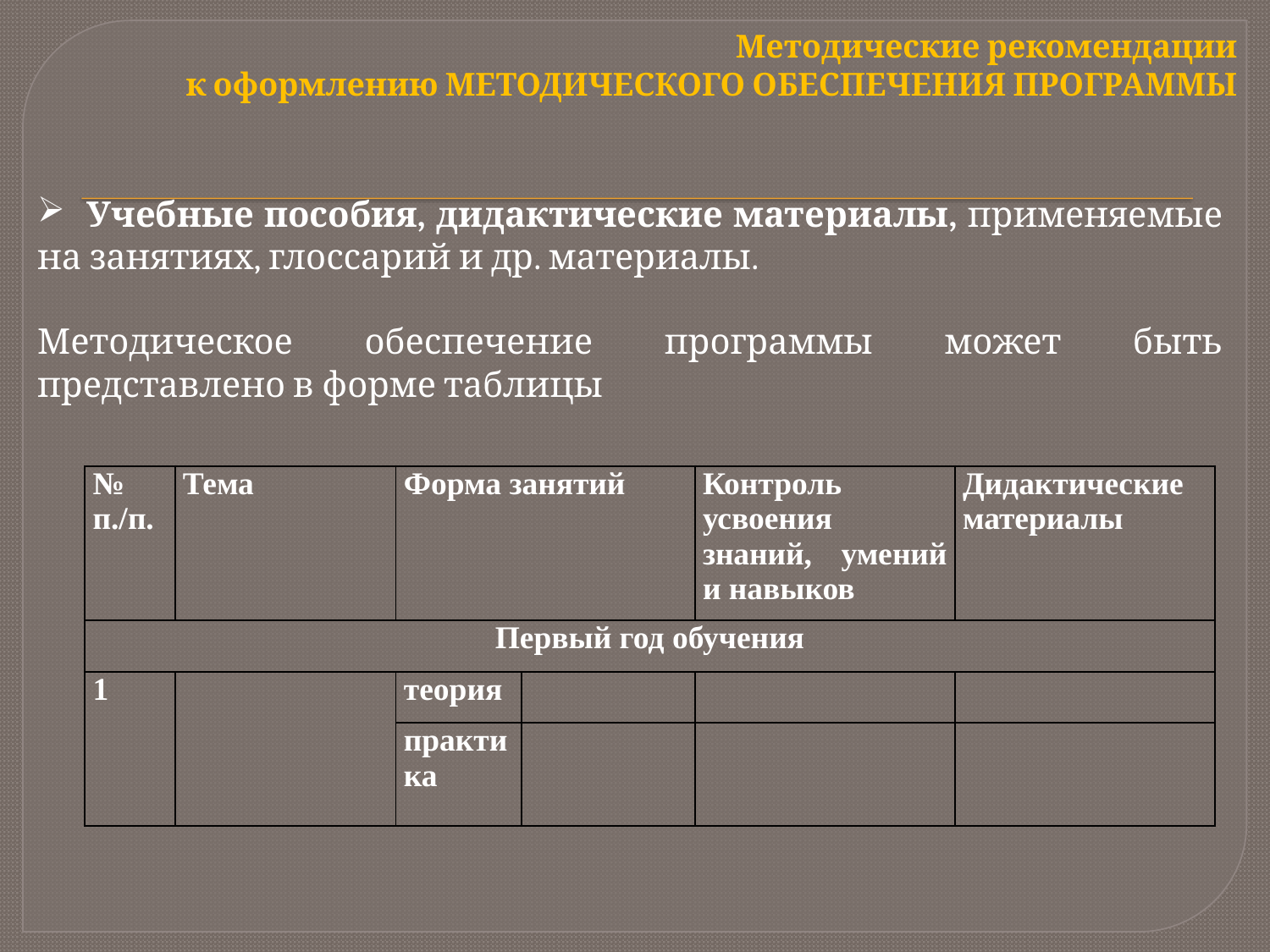

Методические рекомендации
к оформлению МЕТОДИЧЕСКОГО ОБЕСПЕЧЕНИЯ ПРОГРАММЫ
  Учебные пособия, дидактические материалы, применяемые на занятиях, глоссарий и др. материалы.

Методическое обеспечение программы может быть представлено в форме таблицы
| № п./п. | Тема | Форма занятий |  | Контроль усвоения знаний, умений и навыков | Дидактические материалы |
| --- | --- | --- | --- | --- | --- |
| Первый год обучения |  |  |  |  |  |
| 1 |  | теория |  |  |  |
|  |  | практика |  |  |  |